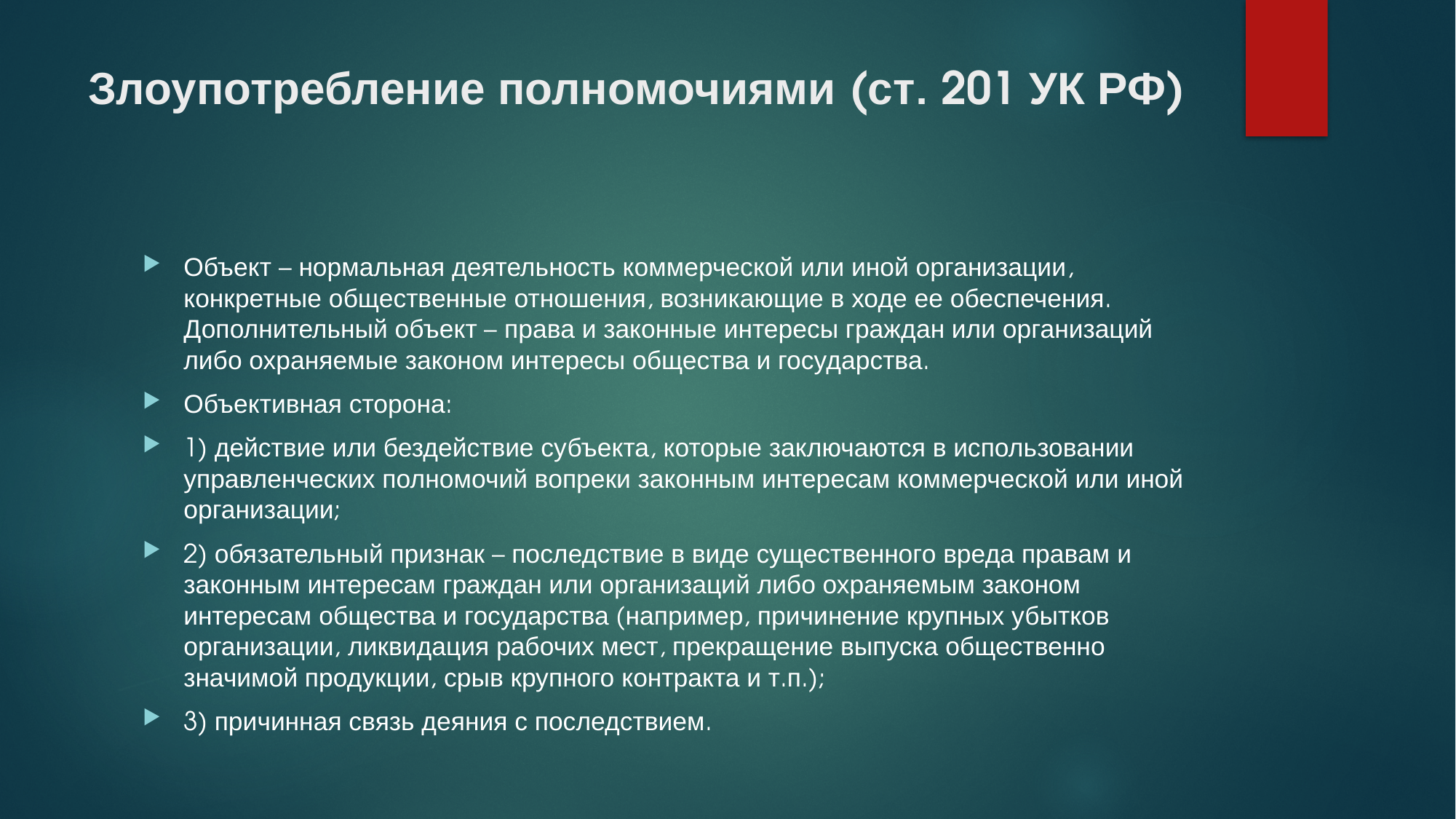

# Злоупотребление полномочиями (ст. 201 УК РФ)
Объект – нормальная деятельность коммерческой или иной организации, конкретные общественные отношения, возникающие в ходе ее обеспечения. Дополнительный объект – права и законные интересы граждан или организаций либо охраняемые законом интересы общества и государства.
Объективная сторона:
1) действие или бездействие субъекта, которые заключаются в использовании управленческих полномочий вопреки законным интересам коммерческой или иной организации;
2) обязательный признак – последствие в виде существенного вреда правам и законным интересам граждан или организаций либо охраняемым законом интересам общества и государства (например, причинение крупных убытков организации, ликвидация рабочих мест, прекращение выпуска общественно значимой продукции, срыв крупного контракта и т.п.);
3) причинная связь деяния с последствием.